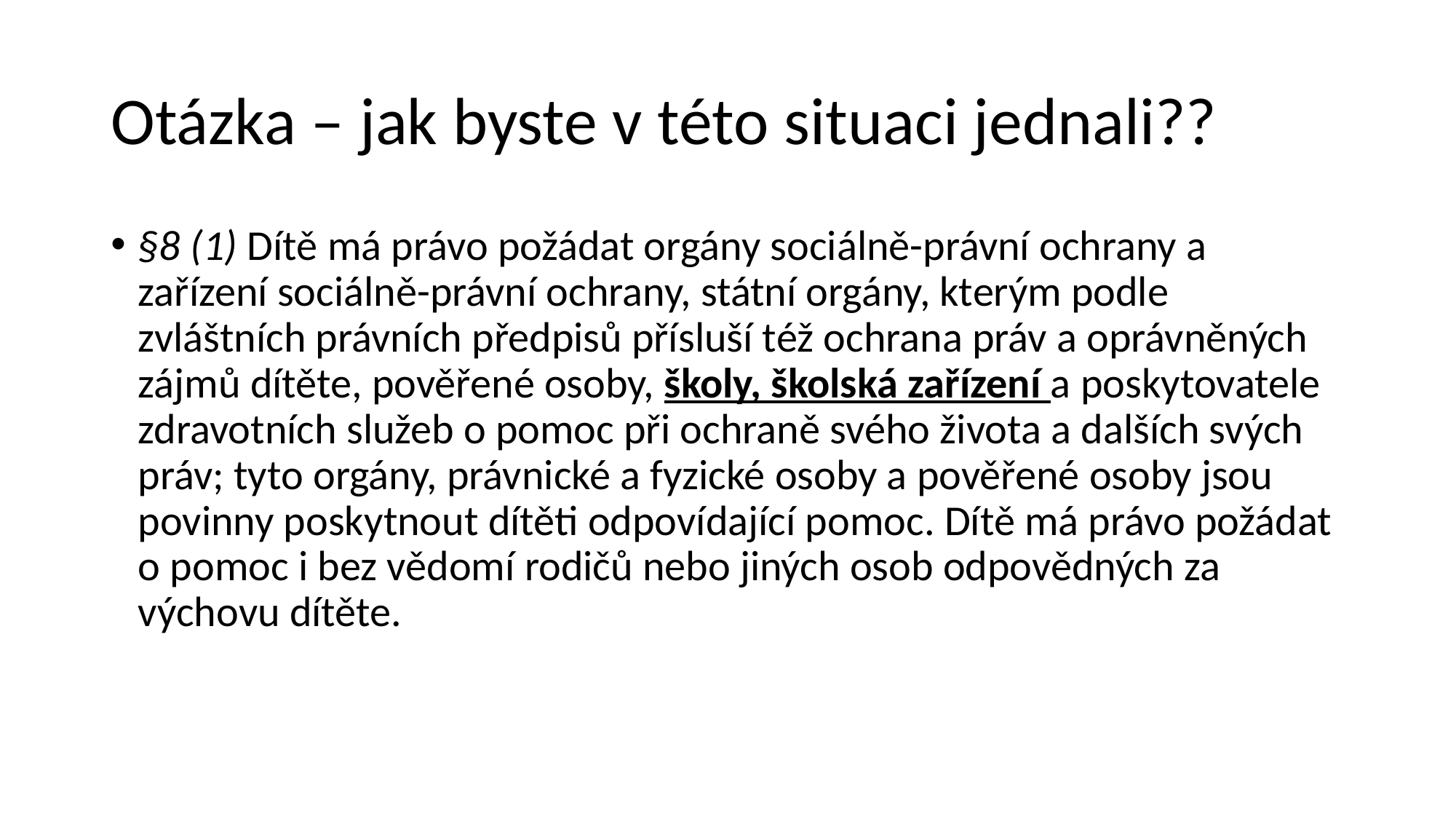

# Otázka – jak byste v této situaci jednali??
§8 (1) Dítě má právo požádat orgány sociálně-právní ochrany a zařízení sociálně-právní ochrany, státní orgány, kterým podle zvláštních právních předpisů přísluší též ochrana práv a oprávněných zájmů dítěte, pověřené osoby, školy, školská zařízení a poskytovatele zdravotních služeb o pomoc při ochraně svého života a dalších svých práv; tyto orgány, právnické a fyzické osoby a pověřené osoby jsou povinny poskytnout dítěti odpovídající pomoc. Dítě má právo požádat o pomoc i bez vědomí rodičů nebo jiných osob odpovědných za výchovu dítěte.